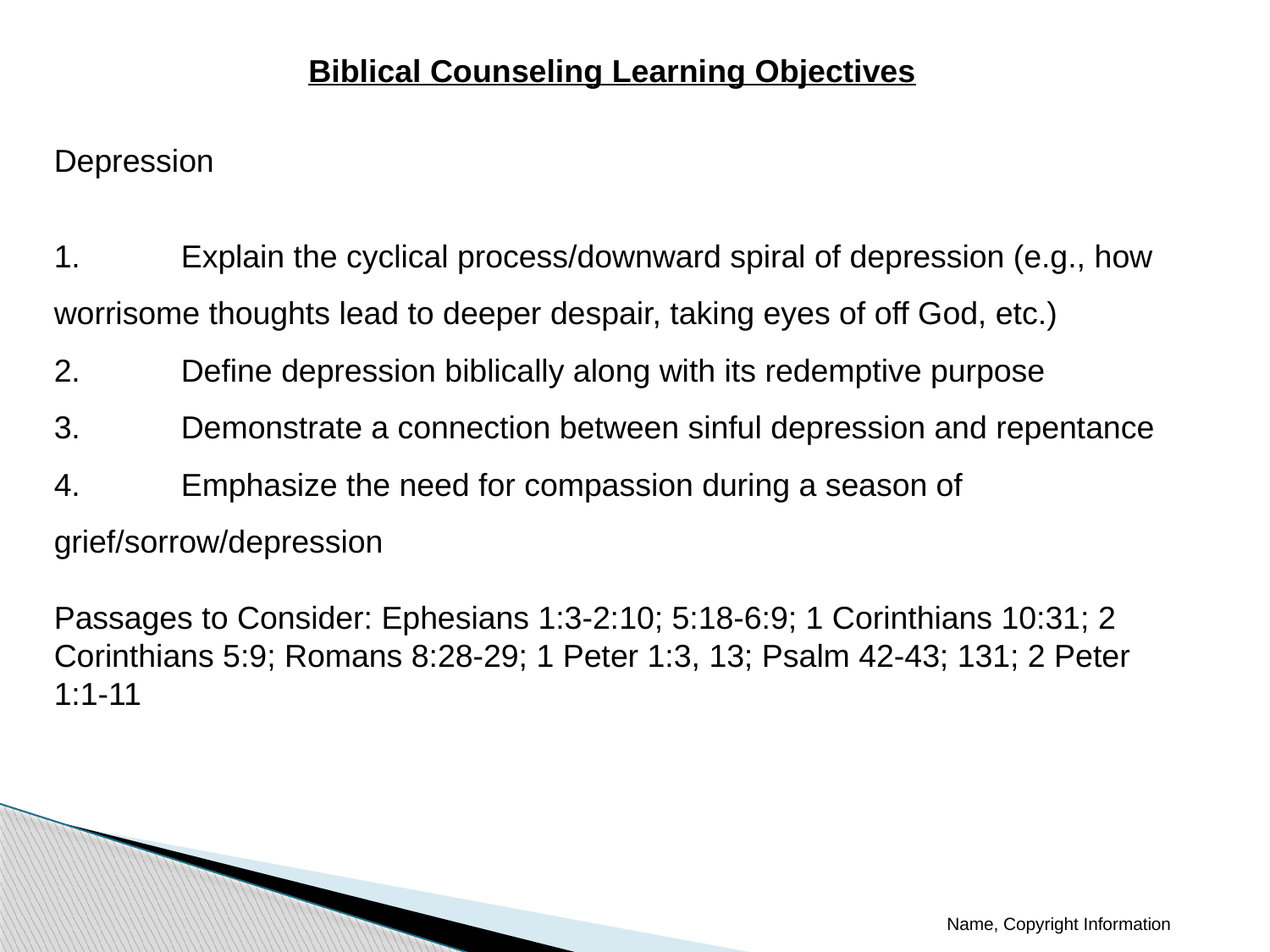

Biblical Counseling Learning Objectives
Depression

1.	Explain the cyclical process/downward spiral of depression (e.g., how worrisome thoughts lead to deeper despair, taking eyes of off God, etc.)
2.	Define depression biblically along with its redemptive purpose
3.	Demonstrate a connection between sinful depression and repentance
4.	Emphasize the need for compassion during a season of grief/sorrow/depression

Passages to Consider: Ephesians 1:3-2:10; 5:18-6:9; 1 Corinthians 10:31; 2
Corinthians 5:9; Romans 8:28-29; 1 Peter 1:3, 13; Psalm 42-43; 131; 2 Peter
1:1-11
Name, Copyright Information